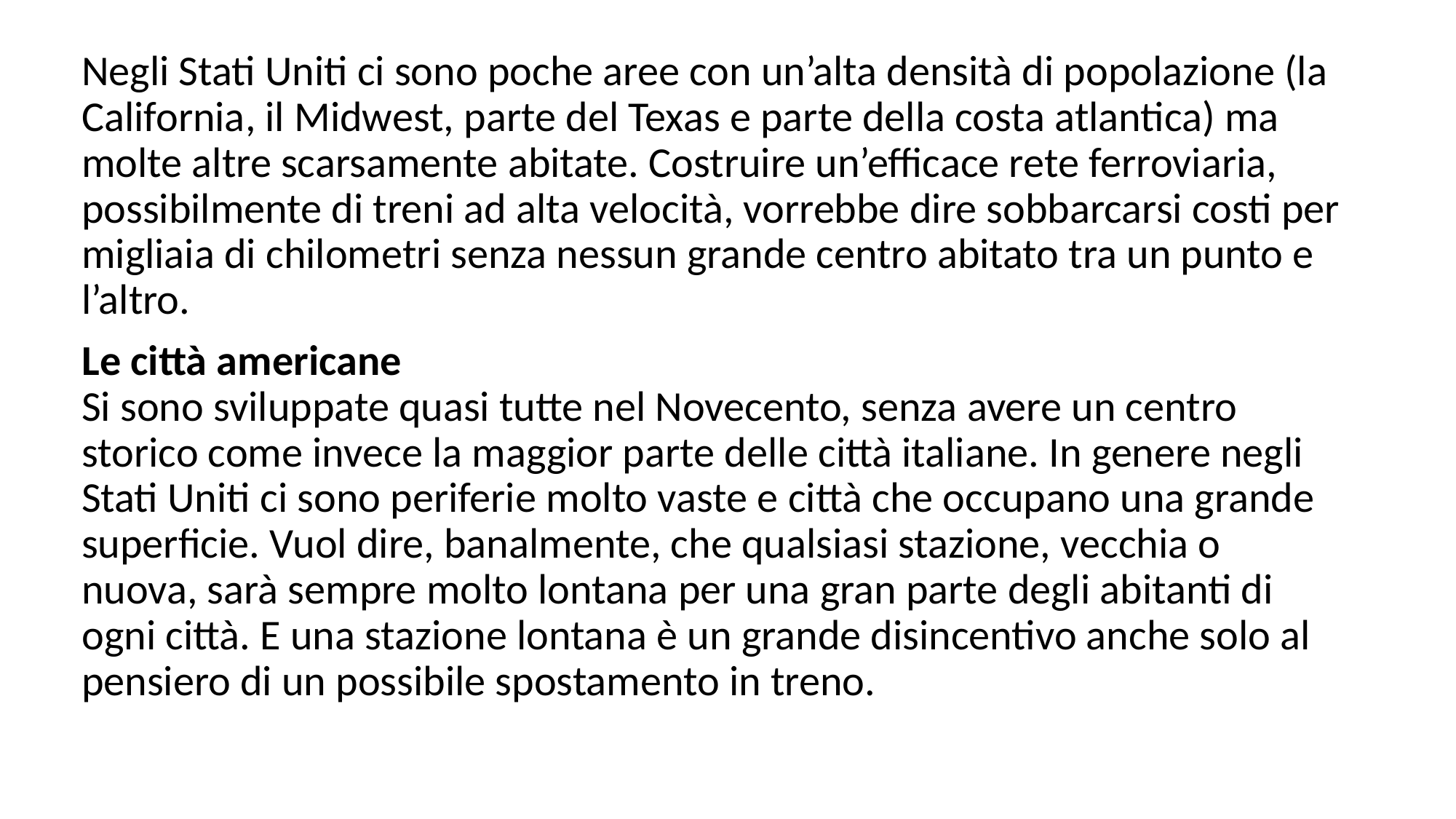

Negli Stati Uniti ci sono poche aree con un’alta densità di popolazione (la California, il Midwest, parte del Texas e parte della costa atlantica) ma molte altre scarsamente abitate. Costruire un’efficace rete ferroviaria, possibilmente di treni ad alta velocità, vorrebbe dire sobbarcarsi costi per migliaia di chilometri senza nessun grande centro abitato tra un punto e l’altro.
Le città americane
Si sono sviluppate quasi tutte nel Novecento, senza avere un centro storico come invece la maggior parte delle città italiane. In genere negli Stati Uniti ci sono periferie molto vaste e città che occupano una grande superficie. Vuol dire, banalmente, che qualsiasi stazione, vecchia o nuova, sarà sempre molto lontana per una gran parte degli abitanti di ogni città. E una stazione lontana è un grande disincentivo anche solo al pensiero di un possibile spostamento in treno.
#